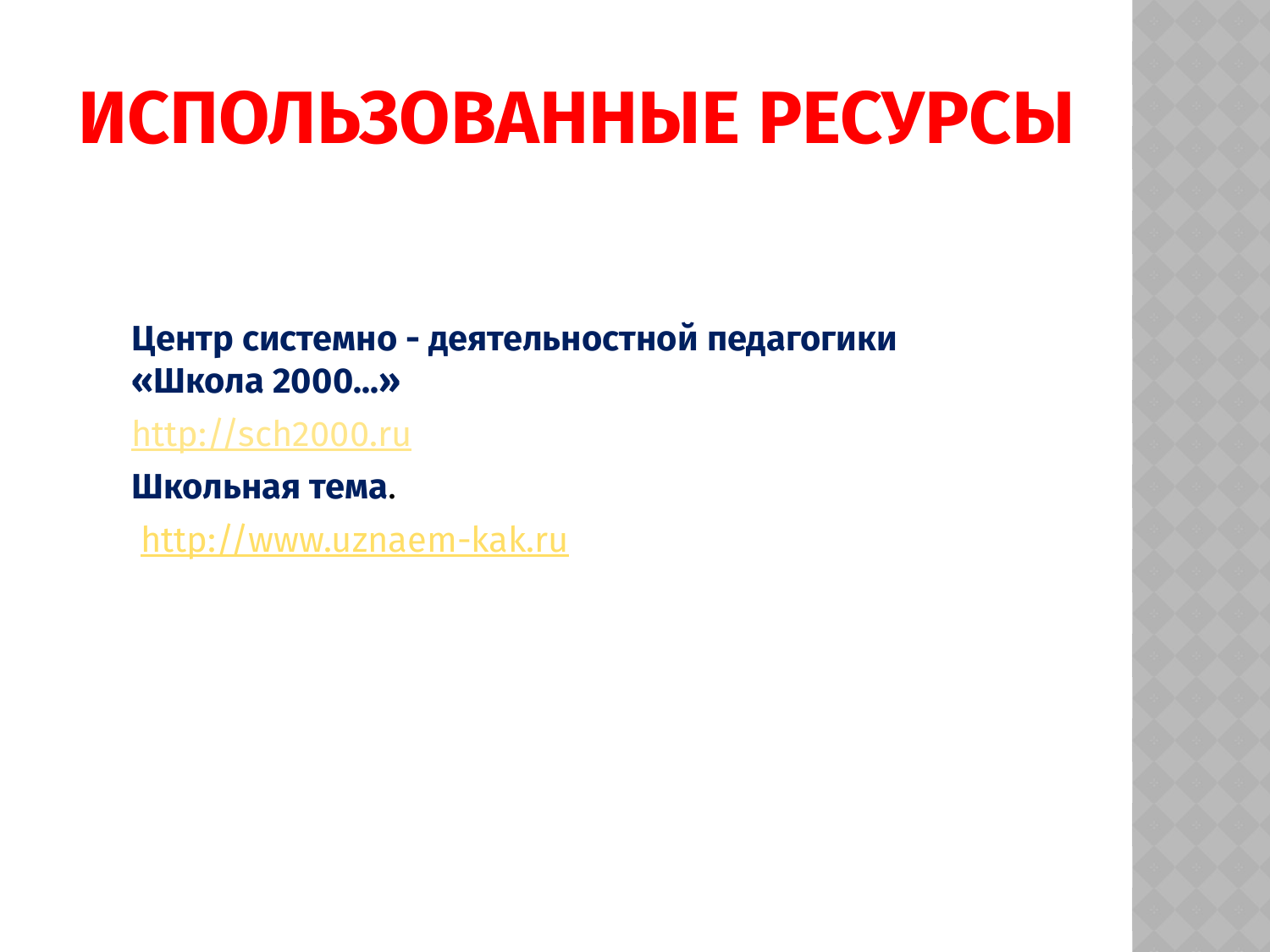

# Использованные ресурсы
Центр системно - деятельностной педагогики «Школа 2000...»
http://sch2000.ru
Школьная тема.
 http://www.uznaem-kak.ru